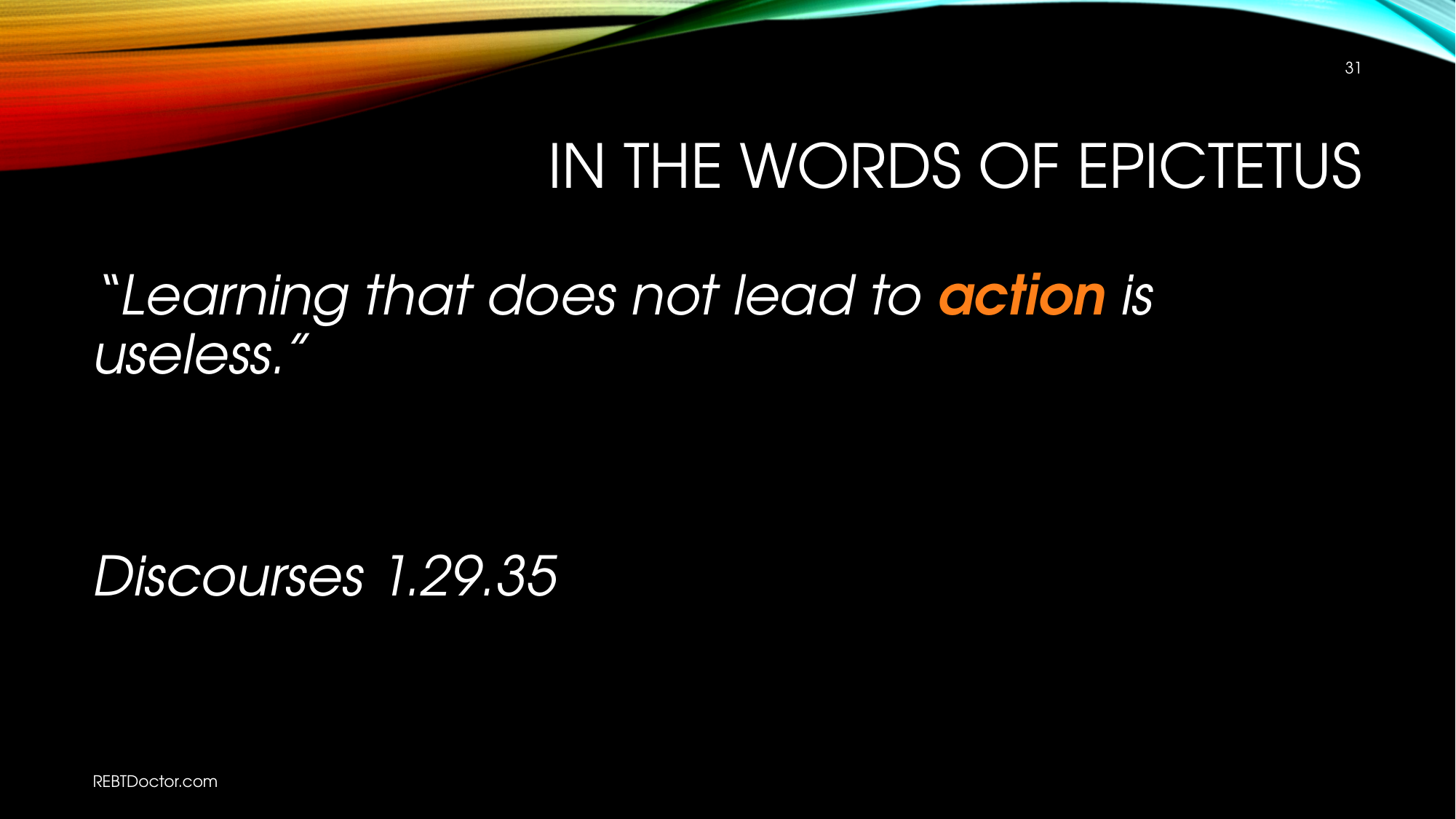

31
# In the Words of Epictetus
“Learning that does not lead to action is    useless.”

Discourses 1.29.35
REBTDoctor.com